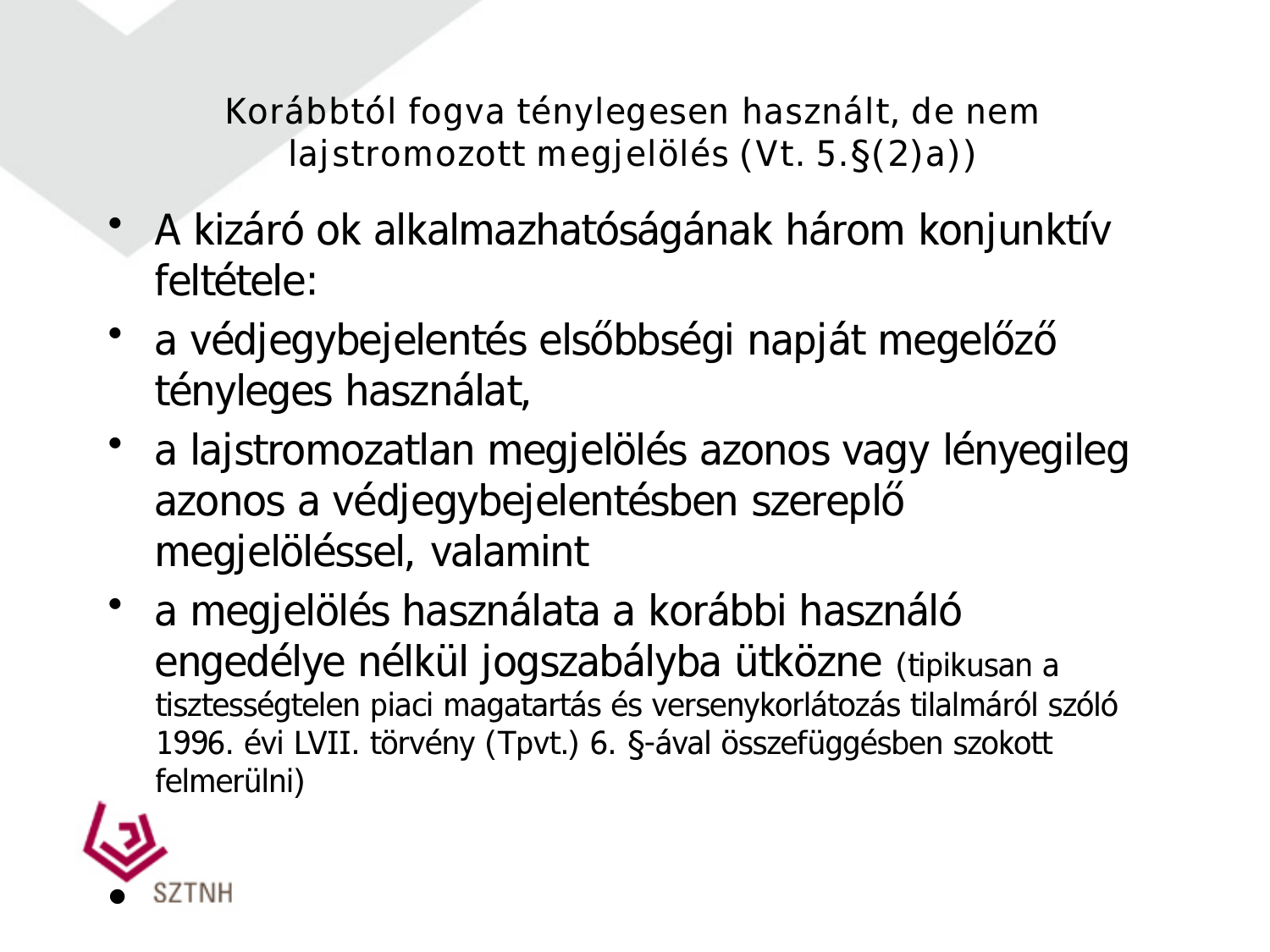

# Korábbtól fogva ténylegesen használt, de nem lajstromozott megjelölés (Vt. 5.§(2)a))
A kizáró ok alkalmazhatóságának három konjunktív feltétele:
a védjegybejelentés elsőbbségi napját megelőző tényleges használat,
a lajstromozatlan megjelölés azonos vagy lényegileg azonos a védjegybejelentésben szereplő megjelöléssel, valamint
a megjelölés használata a korábbi használó engedélye nélkül jogszabályba ütközne (tipikusan a tisztességtelen piaci magatartás és versenykorlátozás tilalmáról szóló 1996. évi LVII. törvény (Tpvt.) 6. §-ával összefüggésben szokott felmerülni)